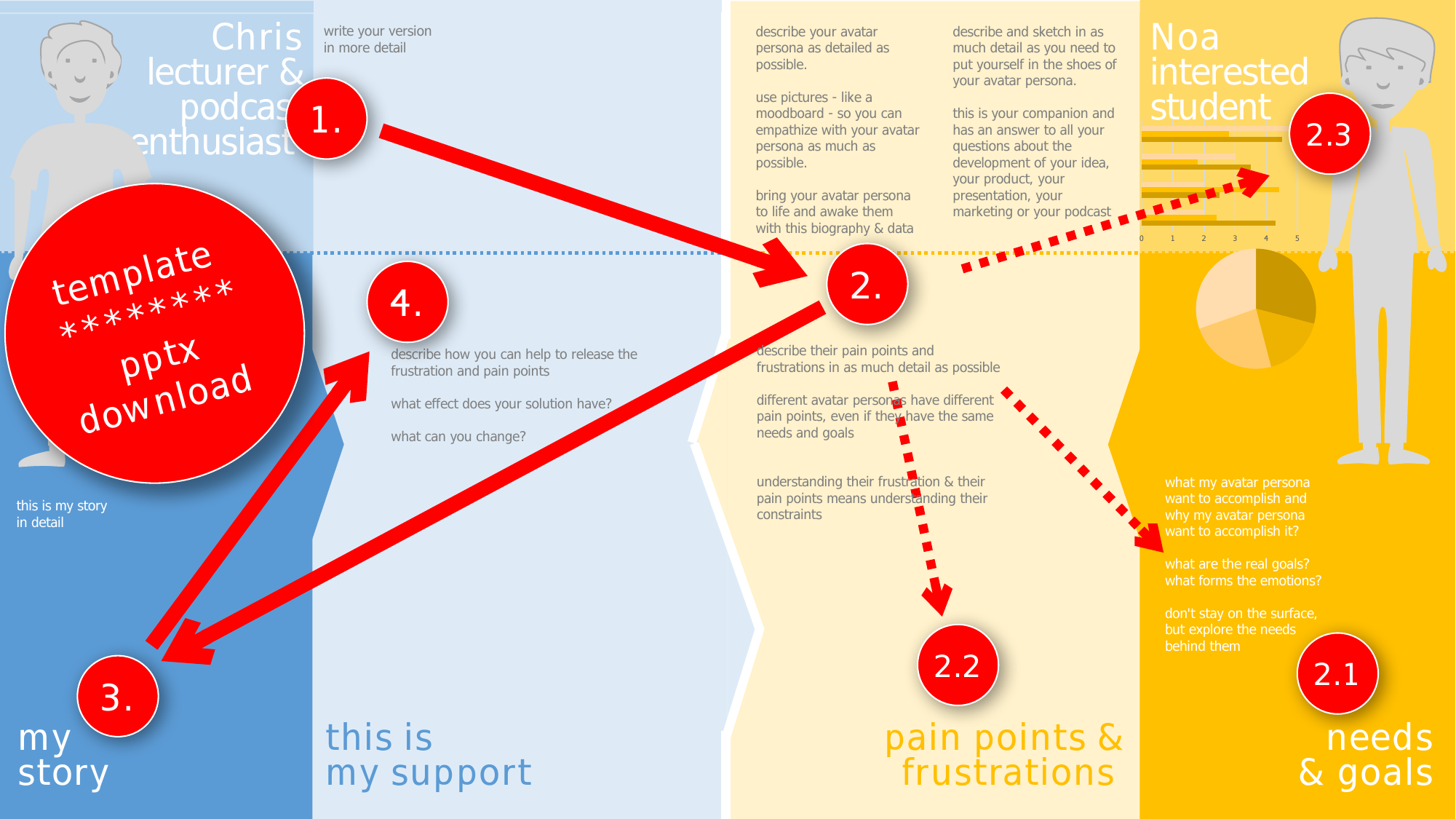

Chris
lecturer & podcast enthusiast
Noa
interested
student
write your version
in more detail

describe your avatar persona as detailed as possible.

use pictures - like a moodboard - so you can empathize with your avatar persona as much as possible.

bring your avatar persona to life and awake them with this biography & data
describe and sketch in as much detail as you need to put yourself in the shoes of your avatar persona.

this is your companion and has an answer to all your questions about the development of your idea, your product, your presentation, your marketing or your podcast

1.
2.3

### Chart

| Category | A | B | C |
|---|---|---|---|
| #1 | 4.3 | 2.4 | 2.0 |
| #2 | 2.5 | 4.4 | 2.0 |
| #3 | 3.5 | 1.8 | 3.0 |
| #4 | 4.5 | 2.8 | 5.0 |
template
********
pptx download
2.

### Chart

| Category | A |
|---|---|
| #1 | 4.3 |
| #2 | 2.5 |
| #3 | 3.5 |
| #4 | 4.5 |
4.
describe their pain points and frustrations in as much detail as possible

different avatar personas have different pain points, even if they have the same needs and goals

understanding their frustration & their pain points means understanding their constraints

describe how you can help to release the frustration and pain points

what effect does your solution have?

what can you change?

what my avatar persona want to accomplish and why my avatar persona want to accomplish it?

what are the real goals? what forms the emotions?

don't stay on the surface, but explore the needs behind them

this is my story
in detail

2.2
2.1
3.
my
story
this is
my support
pain points & frustrations
needs
& goals